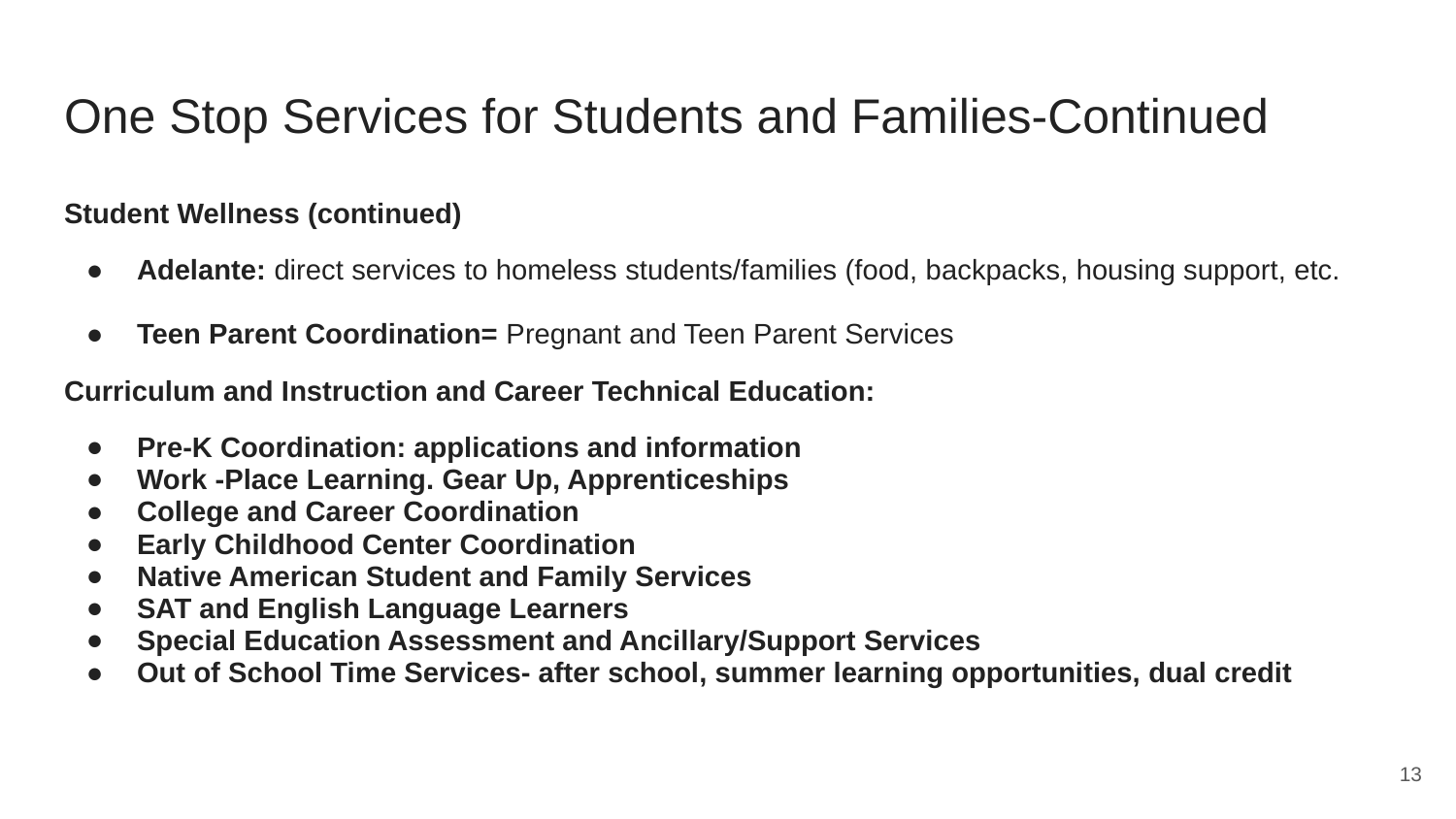

# One Stop Services for Students and Families-Continued
Student Wellness (continued)
Adelante: direct services to homeless students/families (food, backpacks, housing support, etc.
Teen Parent Coordination= Pregnant and Teen Parent Services
Curriculum and Instruction and Career Technical Education:
Pre-K Coordination: applications and information
Work -Place Learning. Gear Up, Apprenticeships
College and Career Coordination
Early Childhood Center Coordination
Native American Student and Family Services
SAT and English Language Learners
Special Education Assessment and Ancillary/Support Services
Out of School Time Services- after school, summer learning opportunities, dual credit

13